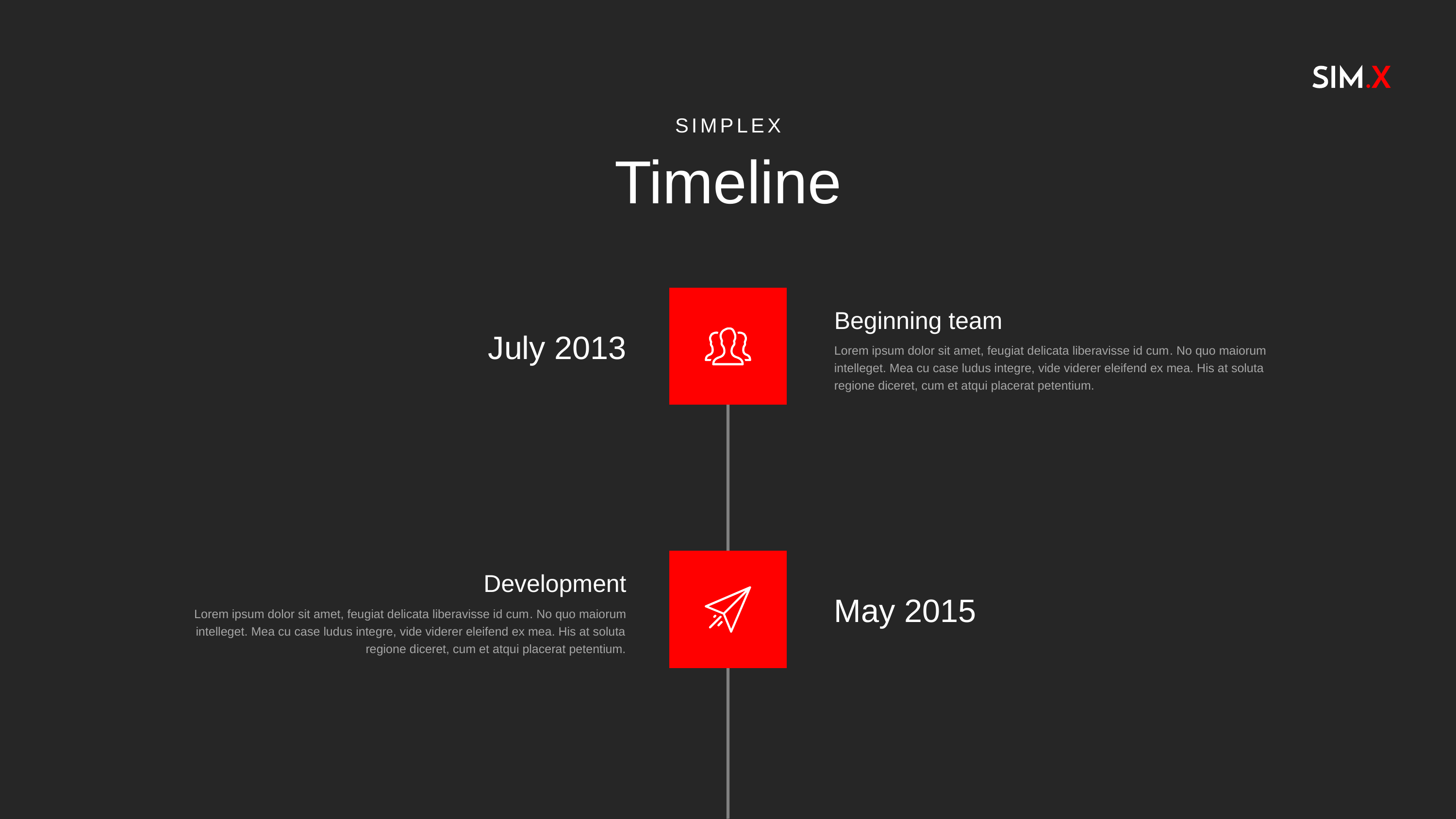

SIMPLEX
Timeline

Beginning team
Lorem ipsum dolor sit amet, feugiat delicata liberavisse id cum. No quo maiorum intelleget. Mea cu case ludus integre, vide viderer eleifend ex mea. His at soluta regione diceret, cum et atqui placerat petentium.
July 2013

Development
Lorem ipsum dolor sit amet, feugiat delicata liberavisse id cum. No quo maiorum intelleget. Mea cu case ludus integre, vide viderer eleifend ex mea. His at soluta regione diceret, cum et atqui placerat petentium.
May 2015